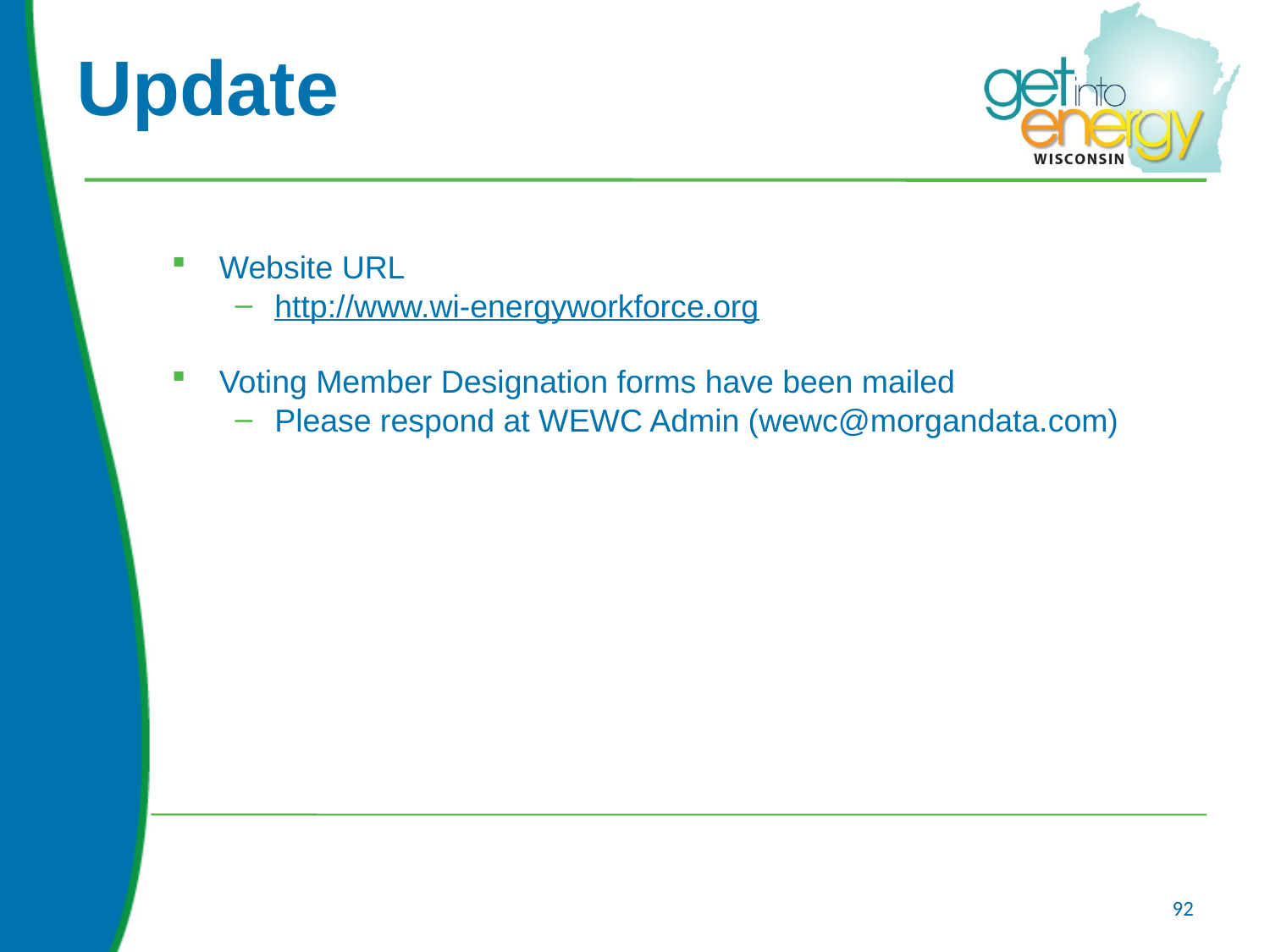

# Update

Website URL
http://www.wi-energyworkforce.org
Voting Member Designation forms have been mailed
Please respond at WEWC Admin (wewc@morgandata.com)

92